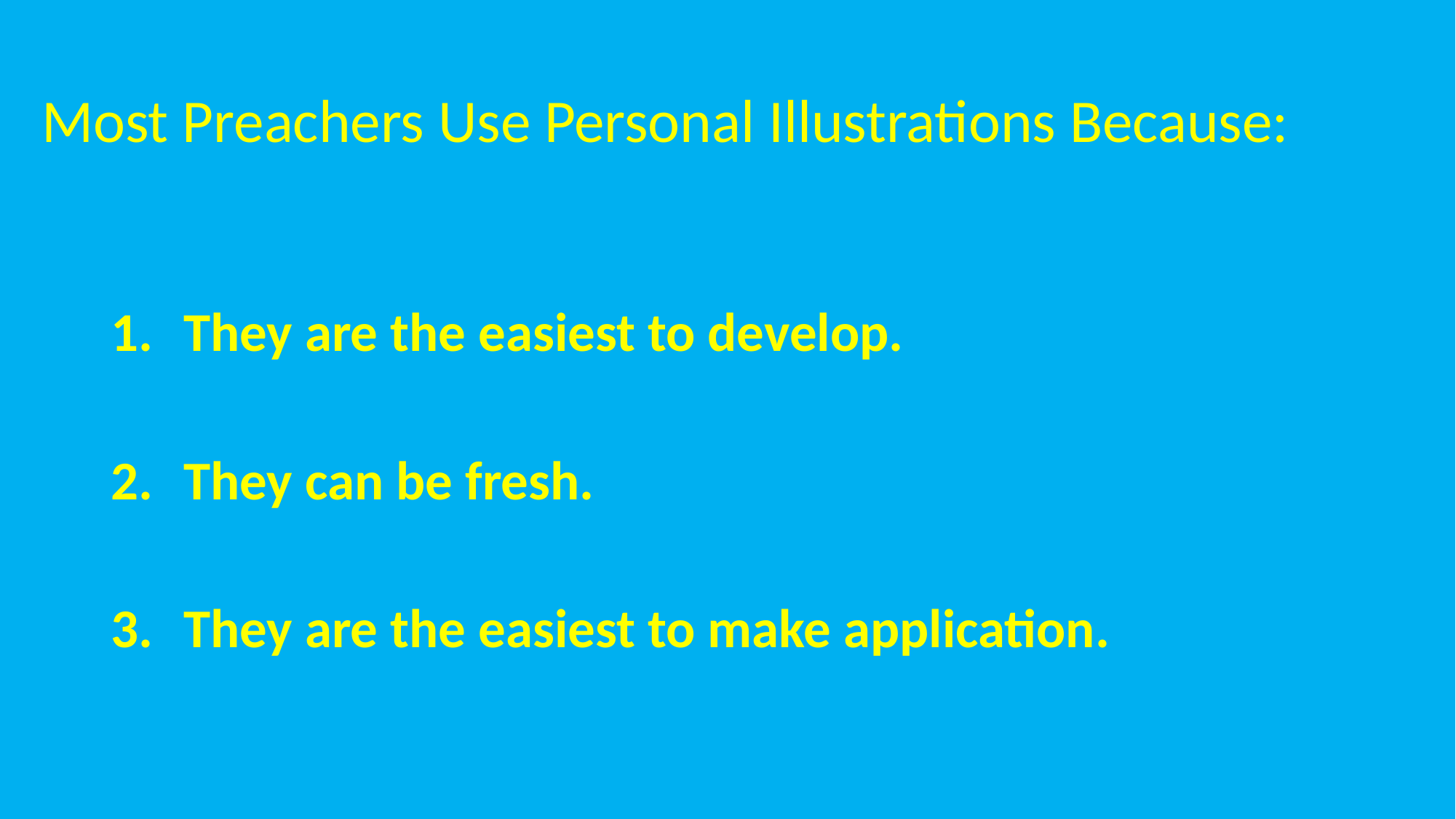

# Most Preachers Use Personal Illustrations Because:

They are the easiest to develop.

They can be fresh.

They are the easiest to make application.